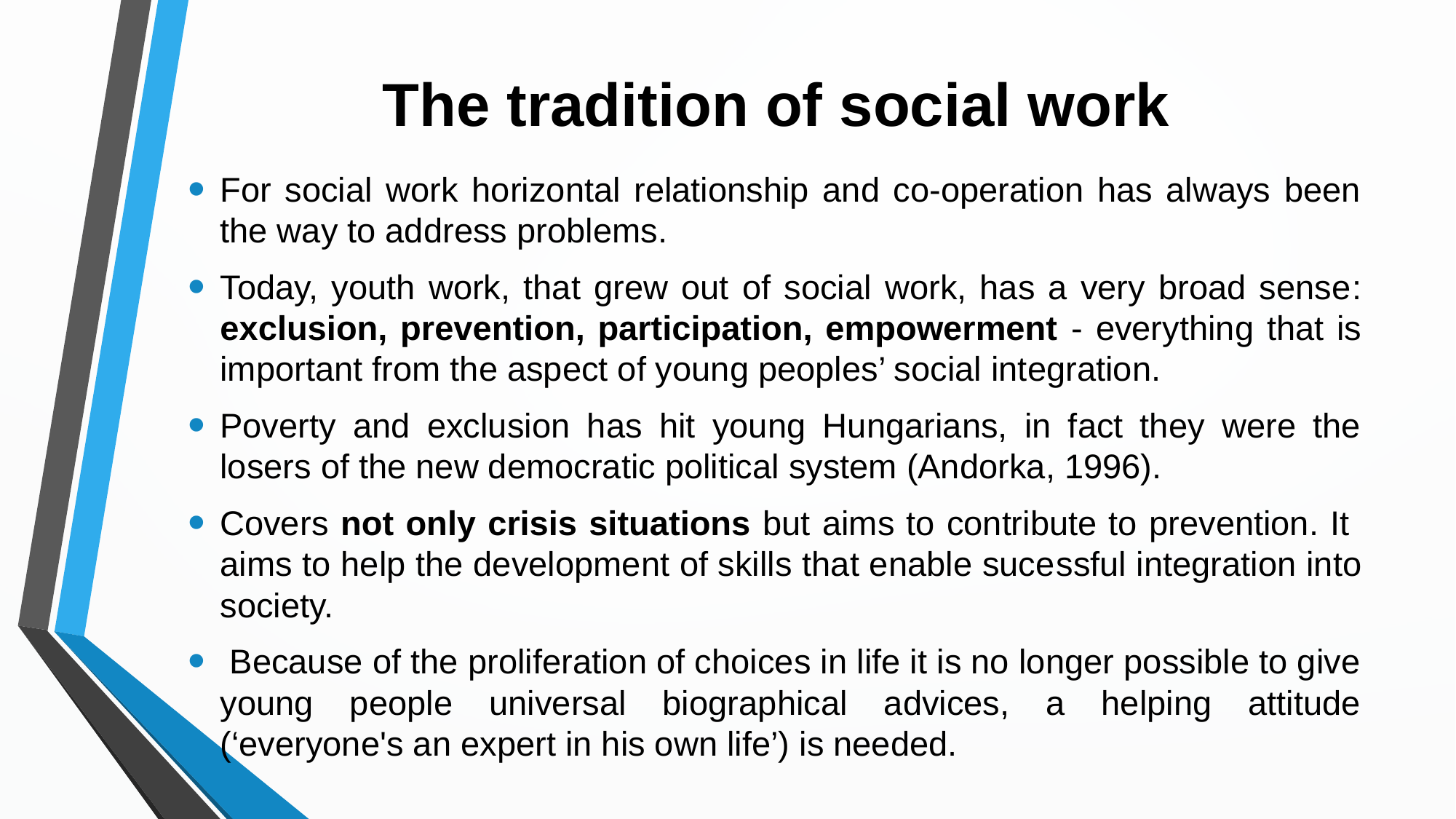

#
The tradition of social work
For social work horizontal relationship and co-operation has always been the way to address problems.
Today, youth work, that grew out of social work, has a very broad sense: exclusion, prevention, participation, empowerment - everything that is important from the aspect of young peoples’ social integration.
Poverty and exclusion has hit young Hungarians, in fact they were the losers of the new democratic political system (Andorka, 1996).
Covers not only crisis situations but aims to contribute to prevention. It  aims to help the development of skills that enable sucessful integration into society.
 Because of the proliferation of choices in life it is no longer possible to give young people universal biographical advices, a helping attitude (‘everyone's an expert in his own life’) is needed.